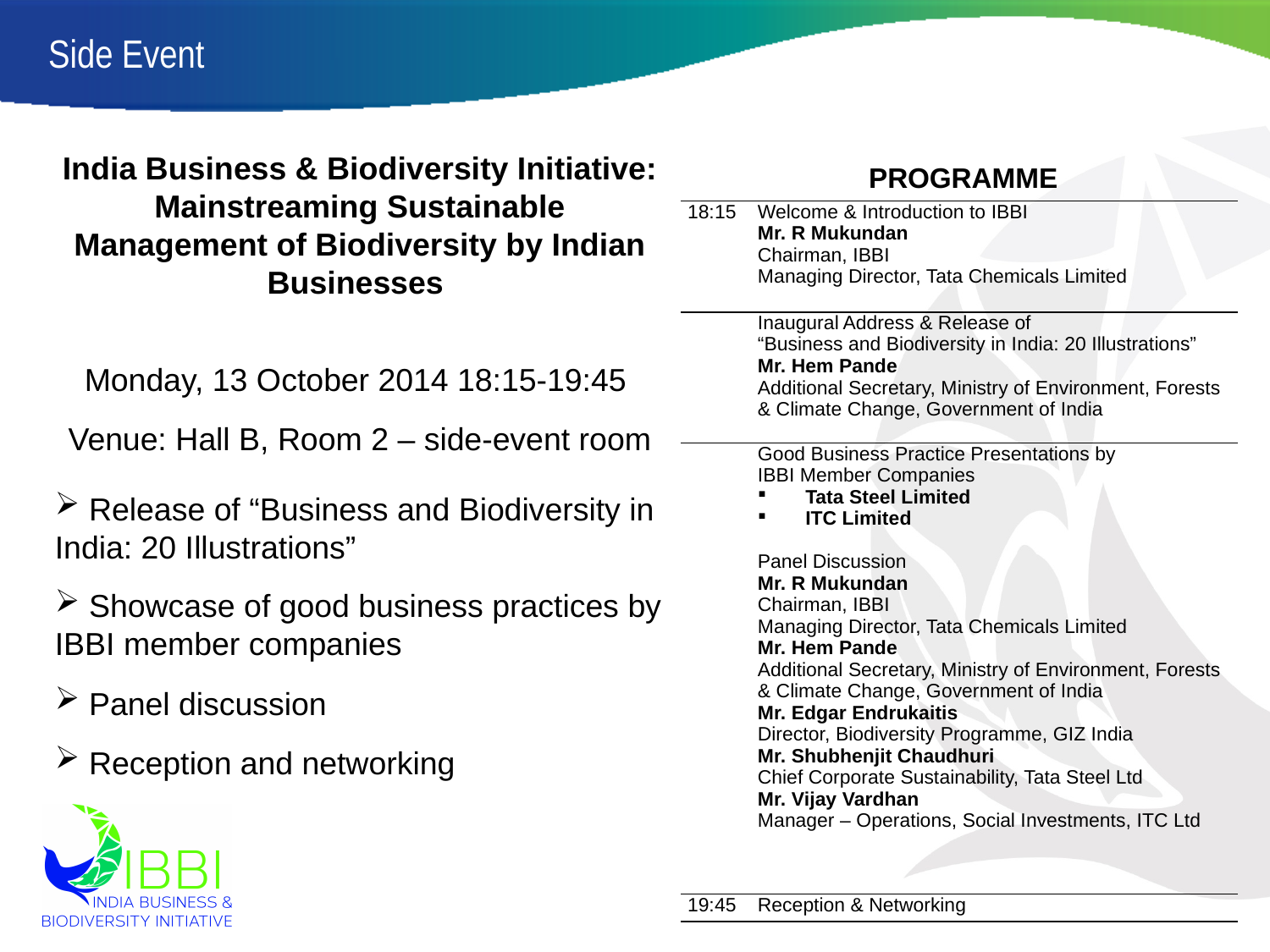

# Side Event

PROGRAMME
India Business & Biodiversity Initiative: Mainstreaming Sustainable Management of Biodiversity by Indian Businesses

Monday, 13 October 2014 18:15-19:45
Venue: Hall B, Room 2 – side-event room
 Release of “Business and Biodiversity in India: 20 Illustrations”
 Showcase of good business practices by IBBI member companies
 Panel discussion
 Reception and networking
| 18:15 | Welcome & Introduction to IBBI Mr. R Mukundan Chairman, IBBI Managing Director, Tata Chemicals Limited |
| --- | --- |
|  | Inaugural Address & Release of “Business and Biodiversity in India: 20 Illustrations” Mr. Hem Pande Additional Secretary, Ministry of Environment, Forests & Climate Change, Government of India |
|  | Good Business Practice Presentations by IBBI Member Companies Tata Steel Limited ITC Limited   Panel Discussion Mr. R Mukundan Chairman, IBBI Managing Director, Tata Chemicals Limited Mr. Hem Pande Additional Secretary, Ministry of Environment, Forests & Climate Change, Government of India Mr. Edgar Endrukaitis Director, Biodiversity Programme, GIZ India Mr. Shubhenjit Chaudhuri Chief Corporate Sustainability, Tata Steel Ltd Mr. Vijay Vardhan Manager – Operations, Social Investments, ITC Ltd |
| 19:45 | Reception & Networking |